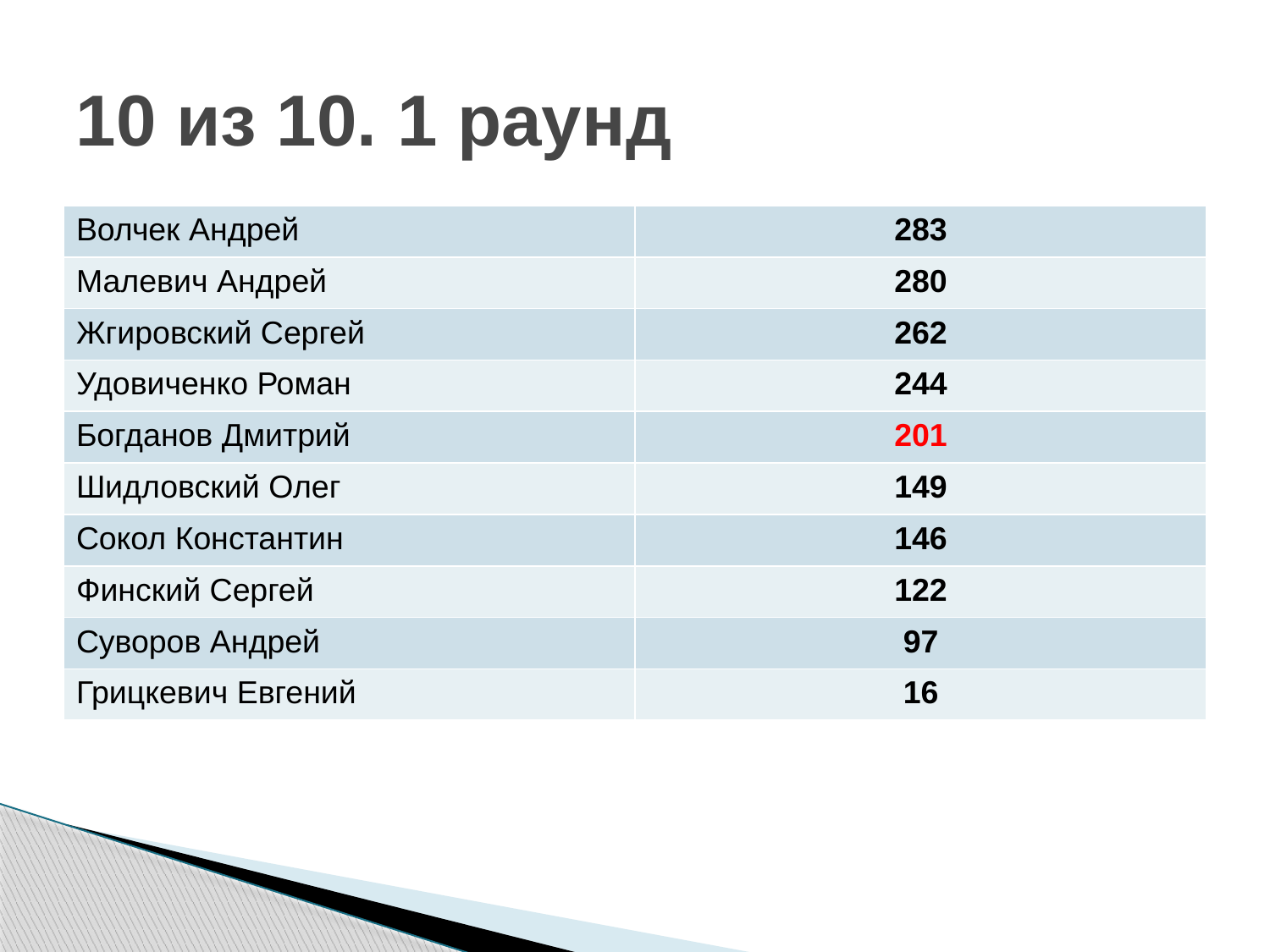

# 10 из 10. 1 раунд
| Волчек Андрей | 283 |
| --- | --- |
| Малевич Андрей | 280 |
| Жгировский Сергей | 262 |
| Удовиченко Роман | 244 |
| Богданов Дмитрий | 201 |
| Шидловский Олег | 149 |
| Сокол Константин | 146 |
| Финский Сергей | 122 |
| Суворов Андрей | 97 |
| Грицкевич Евгений | 16 |